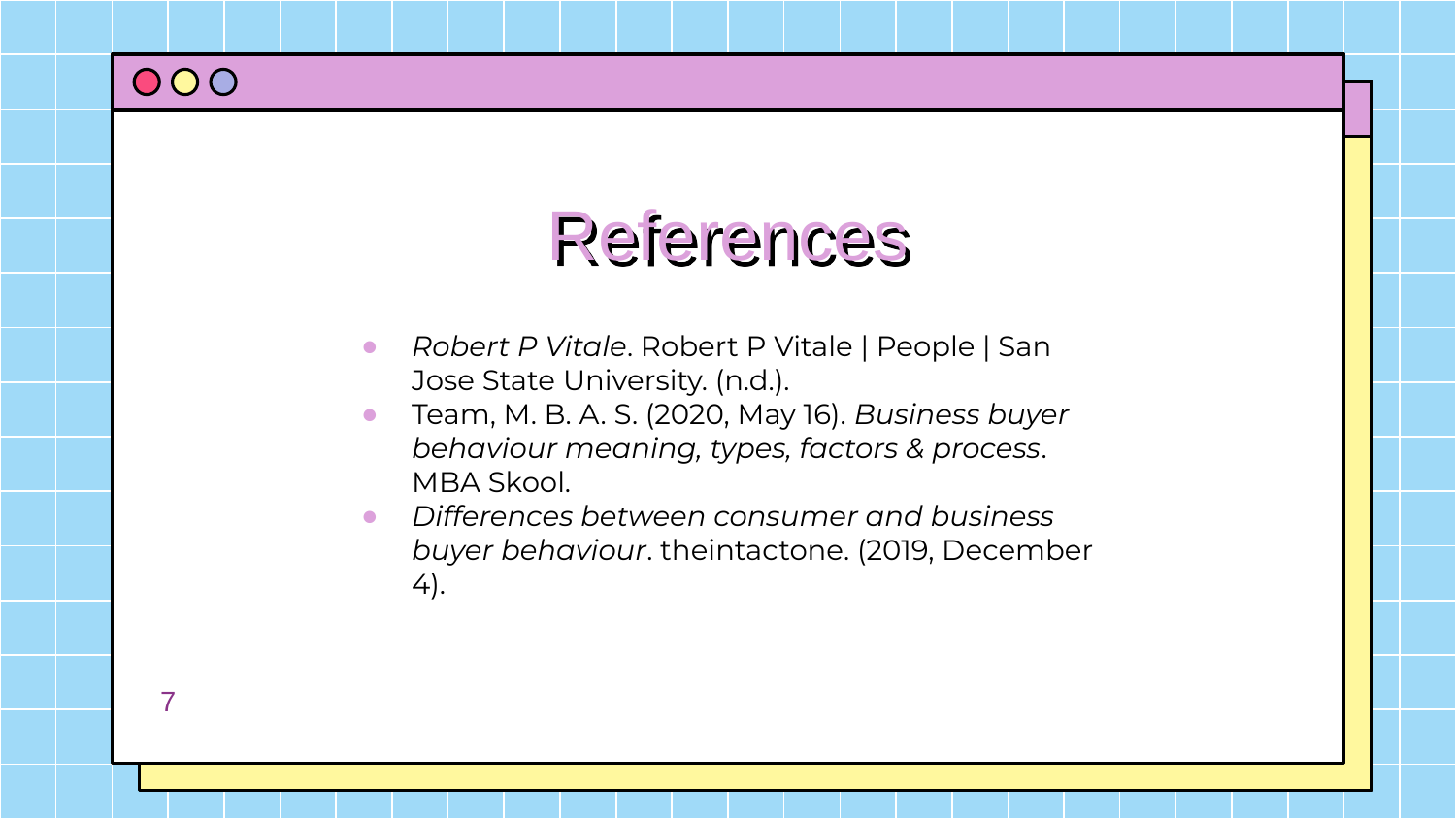

# References
Robert P Vitale. Robert P Vitale | People | San Jose State University. (n.d.).
Team, M. B. A. S. (2020, May 16). Business buyer behaviour meaning, types, factors & process. MBA Skool.
Differences between consumer and business buyer behaviour. theintactone. (2019, December 4).

7